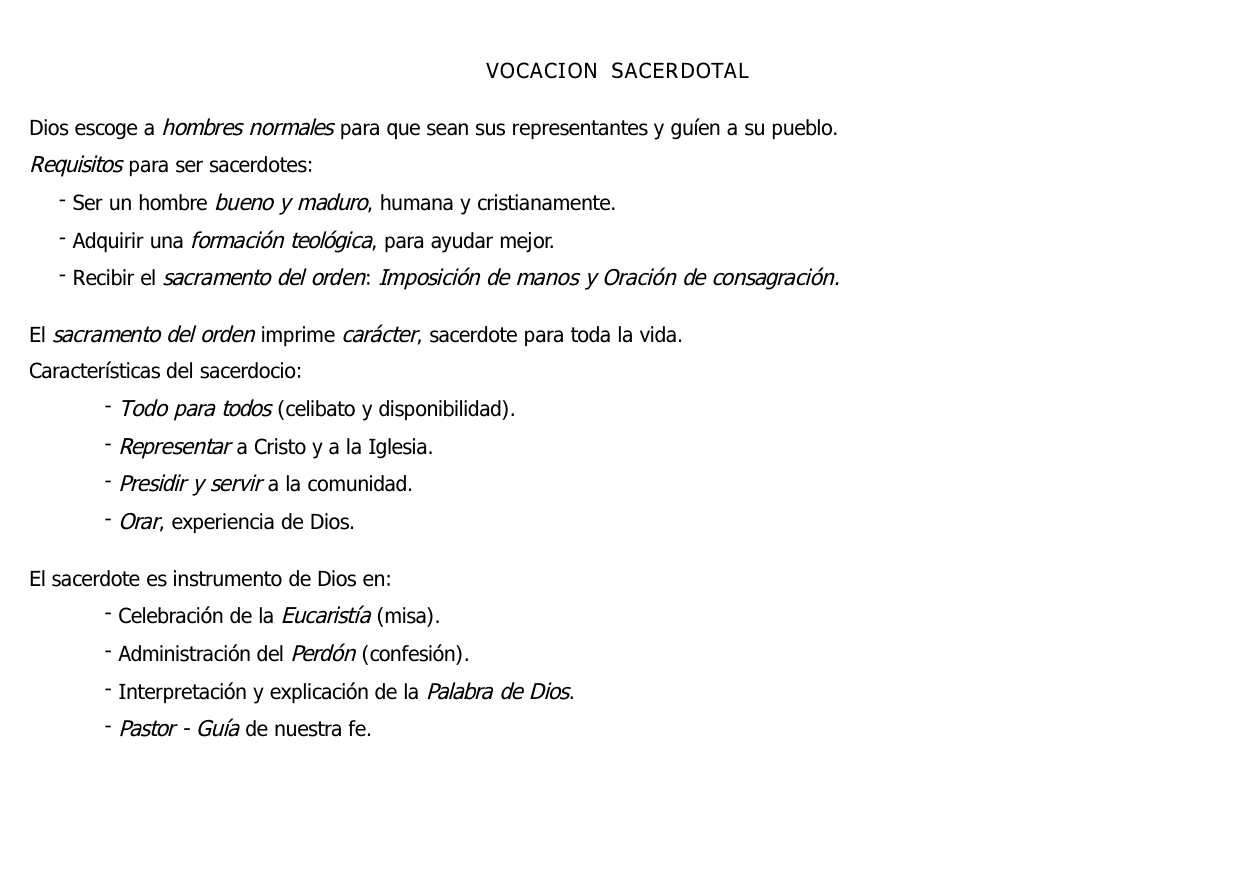

VOCACION  SACERDOTAL

Dios escoge a hombres normales para que sean sus representantes y guíen a su pueblo.
Requisitos para ser sacerdotes:
Ser un hombre bueno y maduro, humana y cristianamente.
Adquirir una formación teológica, para ayudar mejor.
Recibir el sacramento del orden: Imposición de manos y Oración de consagración.
El sacramento del orden imprime carácter, sacerdote para toda la vida. Características del sacerdocio:
Todo para todos (celibato y disponibilidad).
Representar a Cristo y a la Iglesia.
Presidir y servir a la comunidad.
Orar, experiencia de Dios.

El sacerdote es instrumento de Dios en:
Celebración de la Eucaristía (misa).
Administración del Perdón (confesión).
Interpretación y explicación de la Palabra de Dios.
Pastor - Guía de nuestra fe.